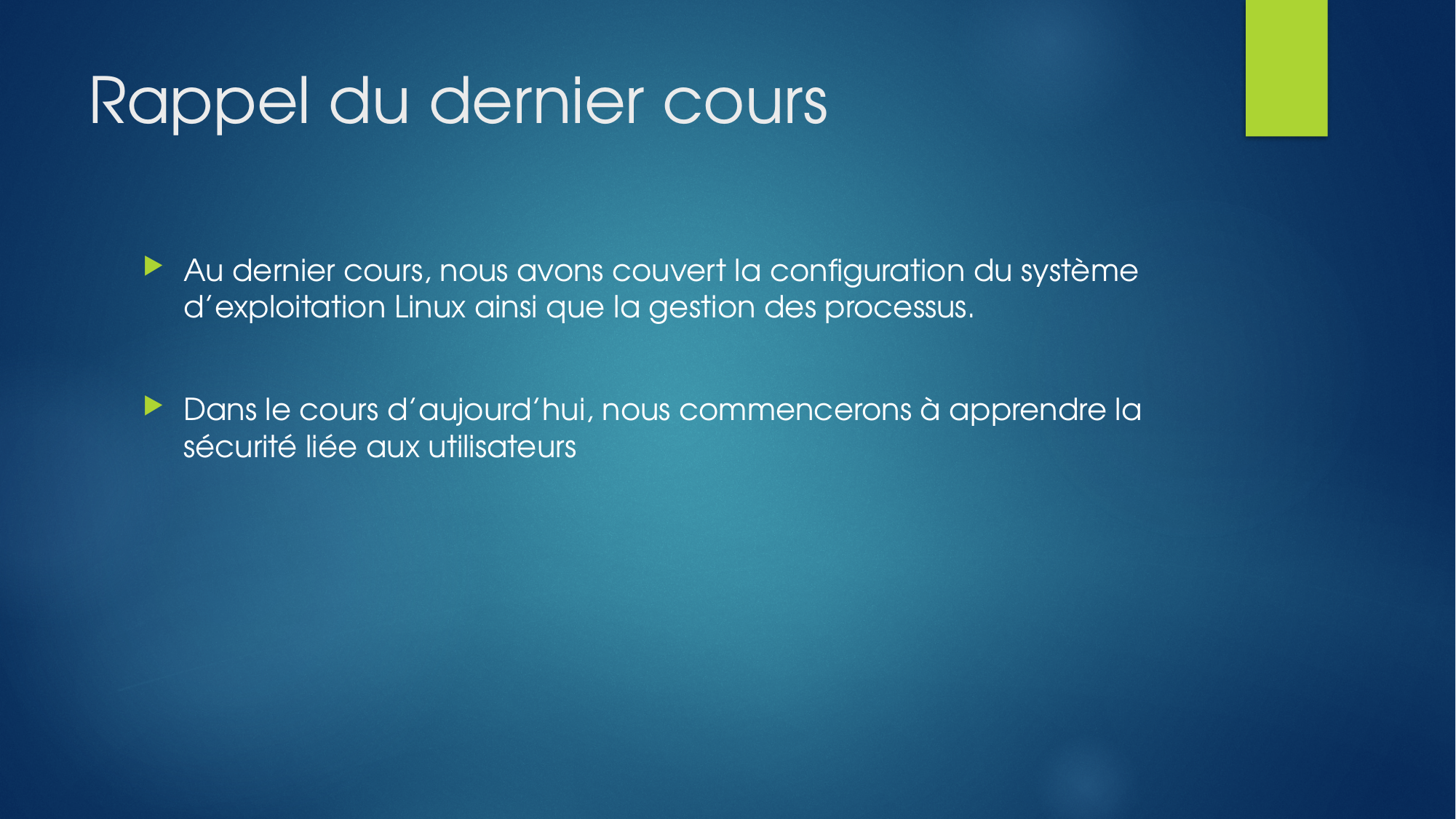

# Rappel du dernier cours
Au dernier cours, nous avons couvert la configuration du système d’exploitation Linux ainsi que la gestion des processus.

Dans le cours d’aujourd’hui, nous commencerons à apprendre la sécurité liée aux utilisateurs